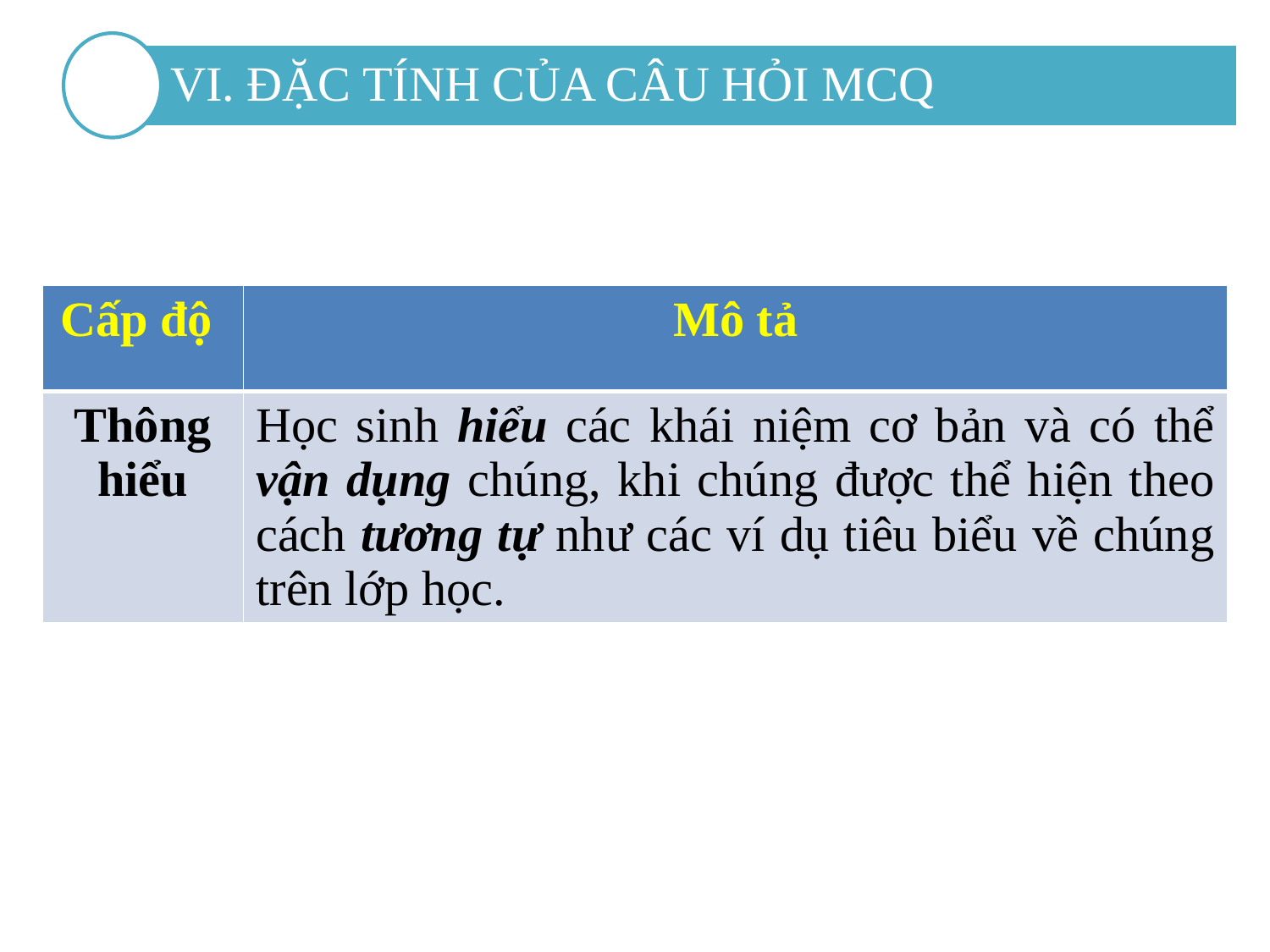

VI. ĐẶC TÍNH CỦA CÂU HỎI MCQ
| Cấp độ | Mô tả |
| --- | --- |
| Thông hiểu | Học sinh hiểu các khái niệm cơ bản và có thể vận dụng chúng, khi chúng được thể hiện theo cách tương tự như các ví dụ tiêu biểu về chúng trên lớp học. |